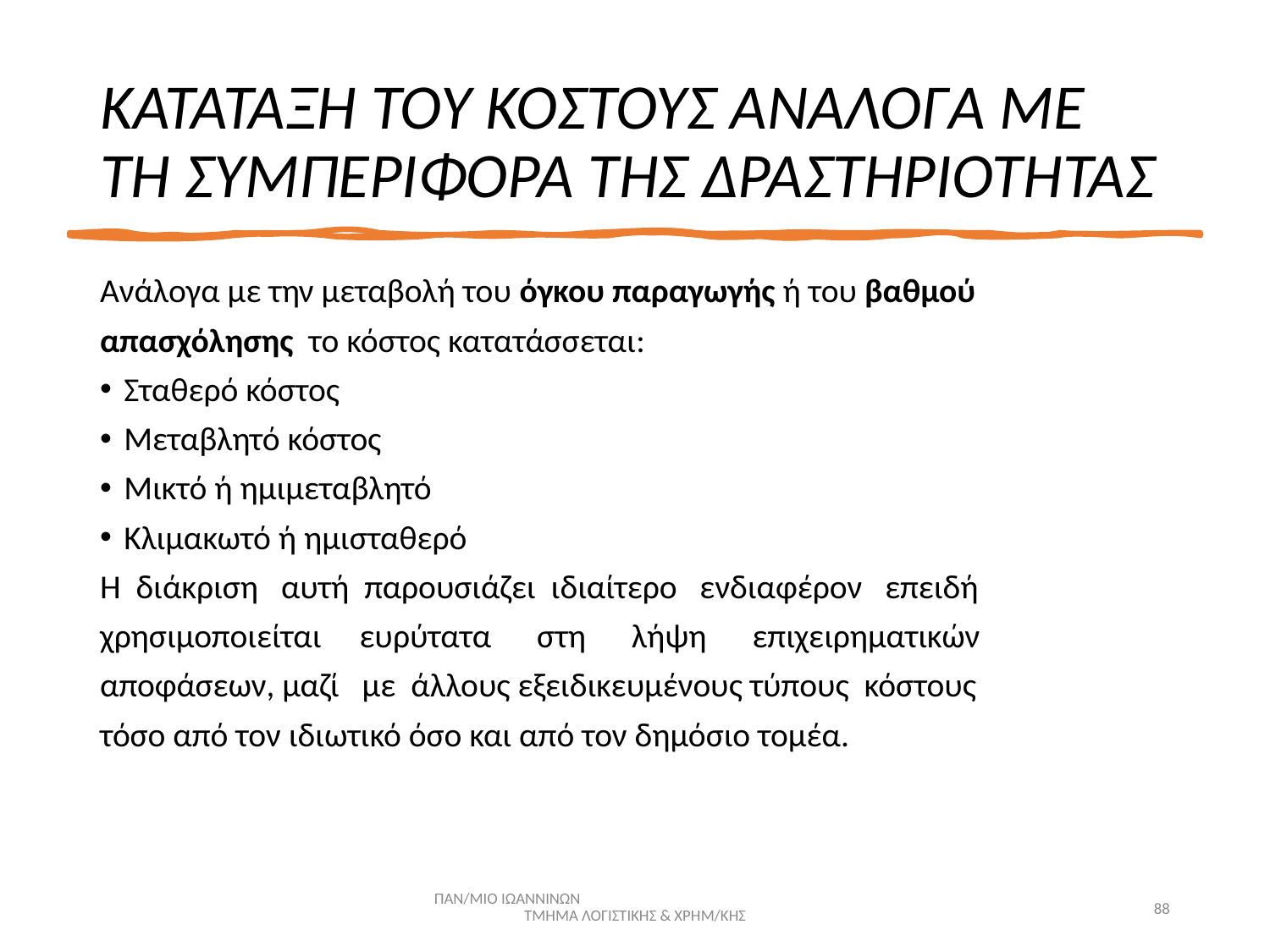

# ΚΑΤΑΤΑΞΗ ΤΟΥ ΚΟΣΤΟΥΣ ΑΝΑΛΟΓΑ ΜΕ ΤΗ ΣΥΜΠΕΡΙΦΟΡΑ ΤΗΣ ΔΡΑΣΤΗΡΙΟΤΗΤΑΣ

Ανάλογα με την μεταβολή του όγκου παραγωγής ή του βαθμού
απασχόλησης  το κόστος κατατάσσεται:
Σταθερό κόστος
Μεταβλητό κόστος
Μικτό ή ημιμεταβλητό
Κλιμακωτό ή ημισταθερό
Η  διάκριση   αυτή  παρουσιάζει  ιδιαίτερο   ενδιαφέρον   επειδή
χρησιμοποιείται     ευρύτατα      στη      λήψη      επιχειρηματικών
αποφάσεων, μαζί   με  άλλους εξειδικευμένους τύπους  κόστους
τόσο από τον ιδιωτικό όσο και από τον δημόσιο τομέα.

ΠΑΝ/ΜΙΟ ΙΩΑΝΝΙΝΩΝ                                                                        ΤΜΗΜΑ ΛΟΓΙΣΤΙΚΗΣ & ΧΡΗΜ/ΚΗΣ
88